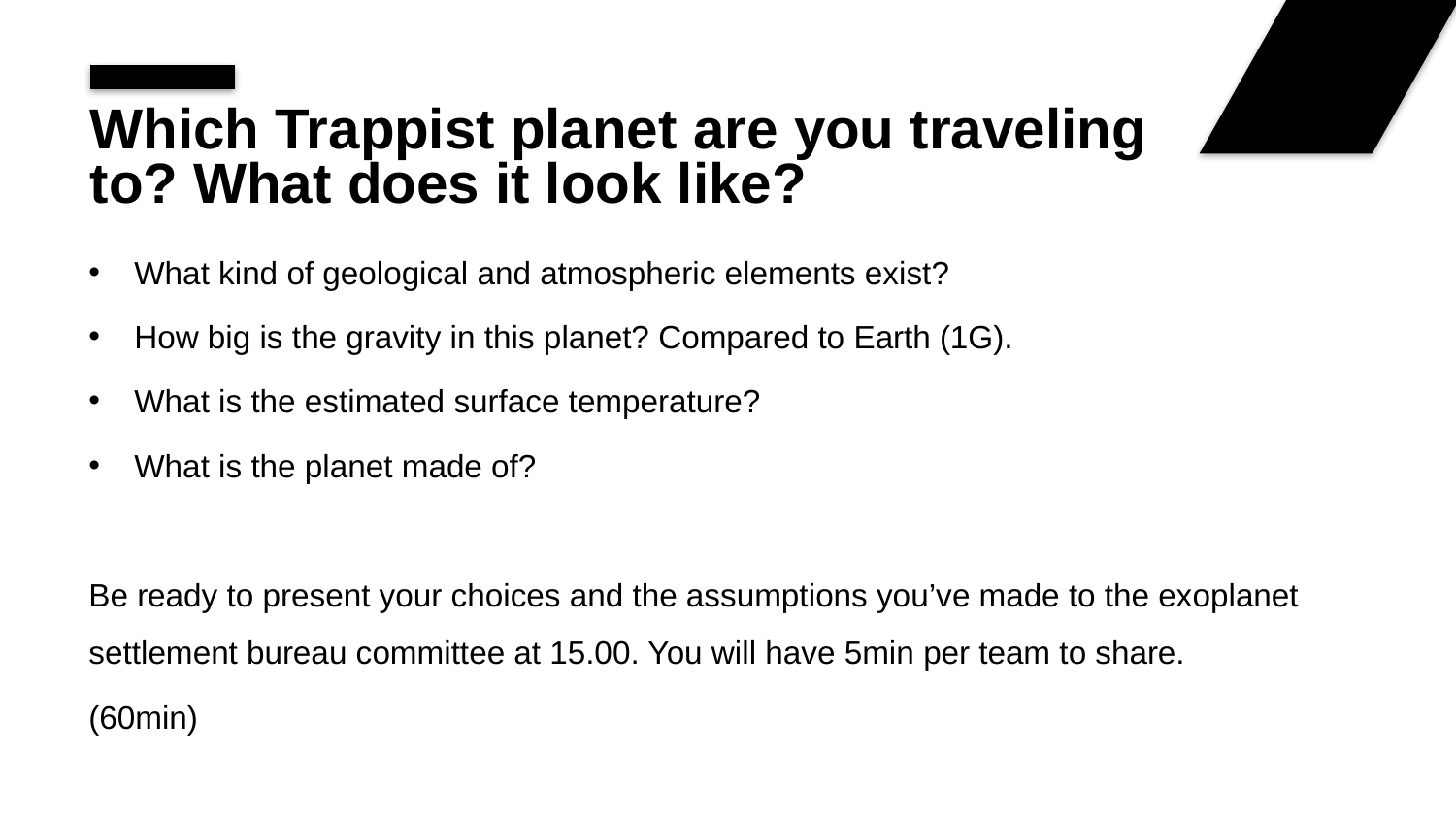

# Which Trappist planet are you traveling to? What does it look like?
What kind of geological and atmospheric elements exist?
How big is the gravity in this planet? Compared to Earth (1G).
What is the estimated surface temperature?
What is the planet made of?

Be ready to present your choices and the assumptions you’ve made to the exoplanet settlement bureau committee at 15.00. You will have 5min per team to share.
(60min)